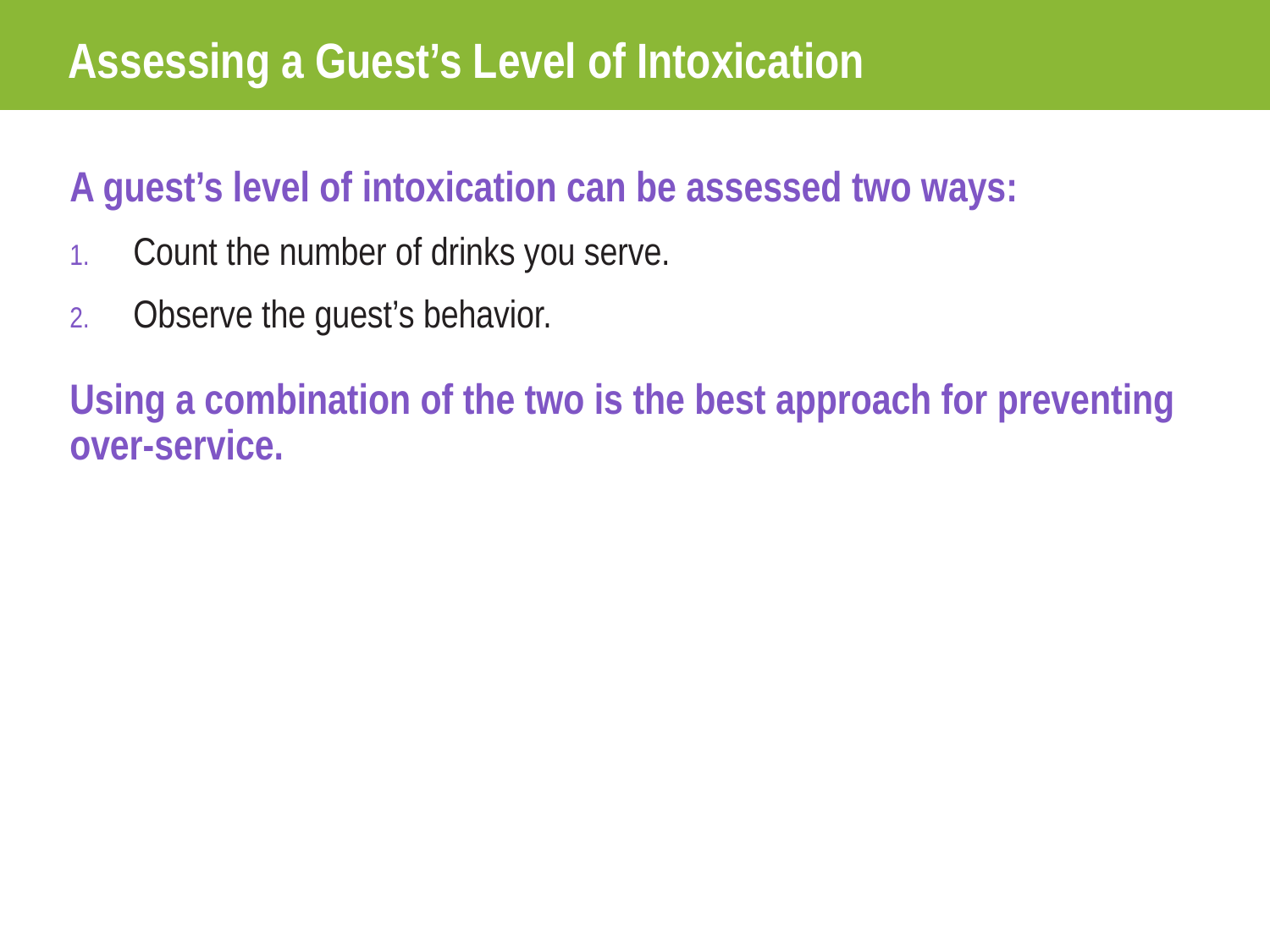

# Assessing a Guest’s Level of Intoxication
A guest’s level of intoxication can be assessed two ways:
Count the number of drinks you serve.
Observe the guest’s behavior.
Using a combination of the two is the best approach for preventing over-service.